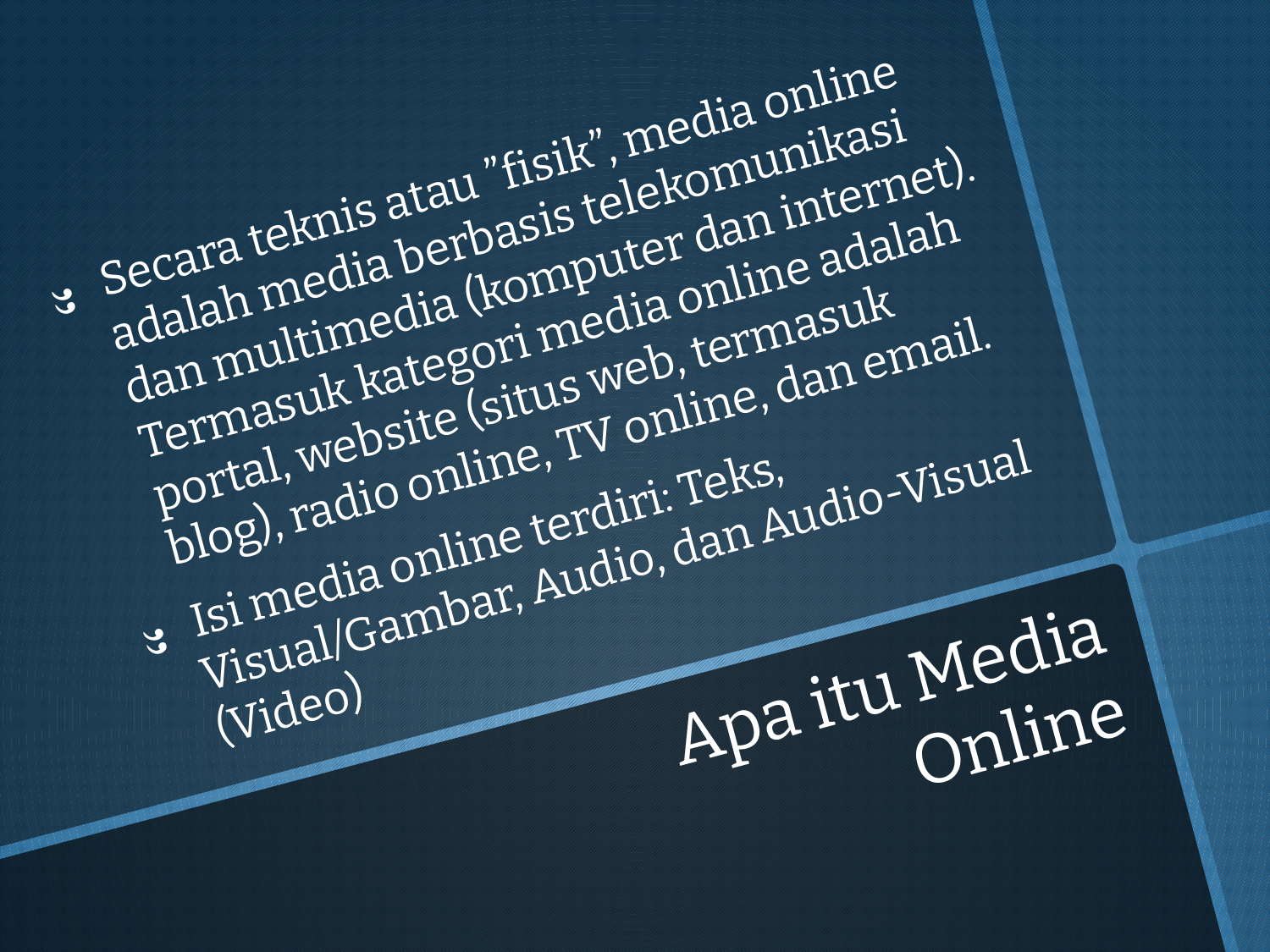

Secara teknis atau ”fisik”, media online adalah media berbasis telekomunikasi dan multimedia (komputer dan internet). Termasuk kategori media online adalah portal, website (situs web, termasuk blog), radio online, TV online, dan email.
Isi media online terdiri: Teks, Visual/Gambar, Audio, dan Audio-Visual (Video)
# Apa itu Media Online